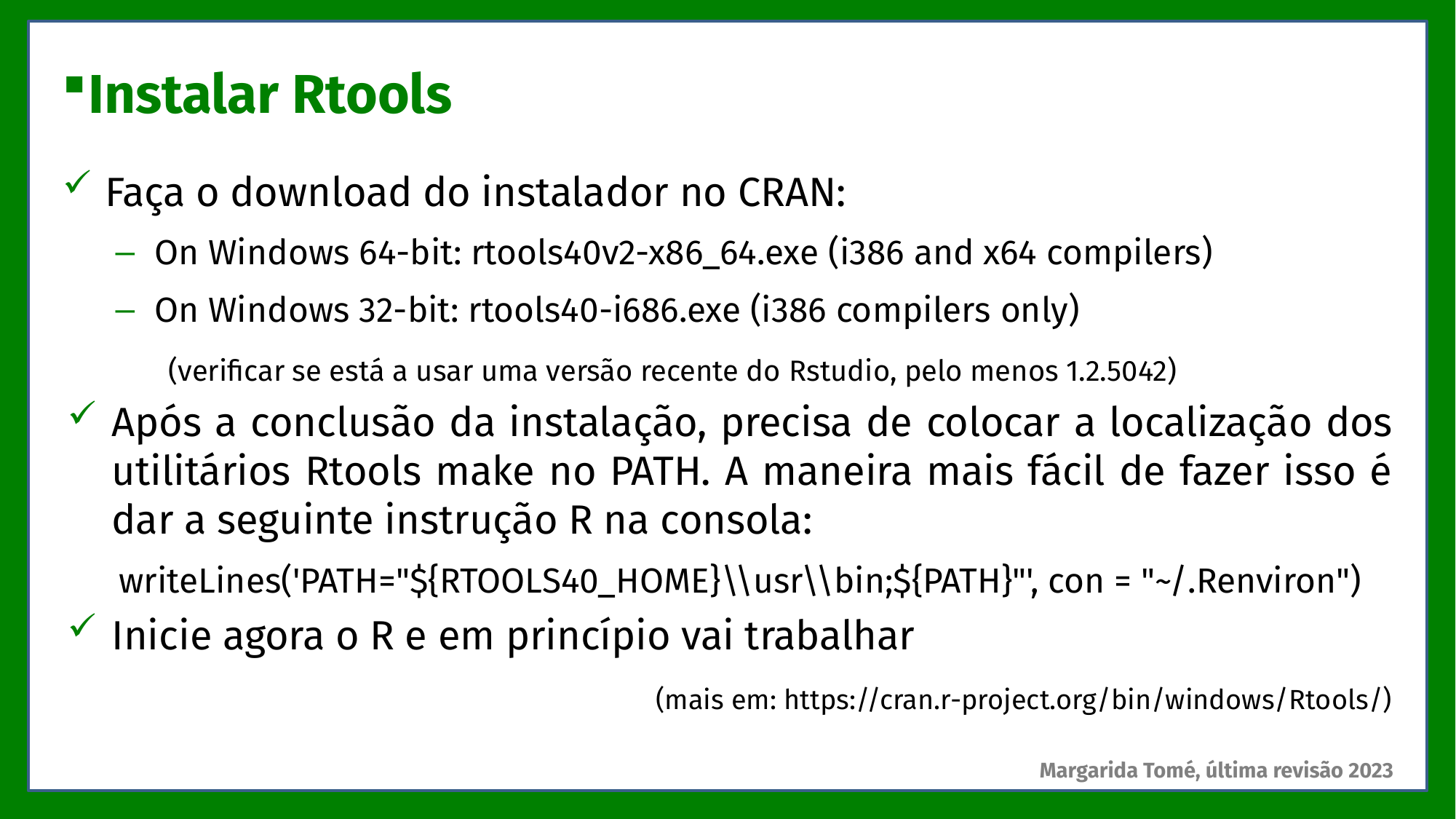

# Instalar Rtools
Faça o download do instalador no CRAN:
On Windows 64-bit: rtools40v2-x86_64.exe (i386 and x64 compilers)
On Windows 32-bit: rtools40-i686.exe (i386 compilers only)
(verificar se está a usar uma versão recente do Rstudio, pelo menos 1.2.5042)
Após a conclusão da instalação, precisa de colocar a localização dos utilitários Rtools make no PATH. A maneira mais fácil de fazer isso é dar a seguinte instrução R na consola:
writeLines('PATH="${RTOOLS40_HOME}\\usr\\bin;${PATH}"', con = "~/.Renviron")
Inicie agora o R e em princípio vai trabalhar
(mais em: https://cran.r-project.org/bin/windows/Rtools/)